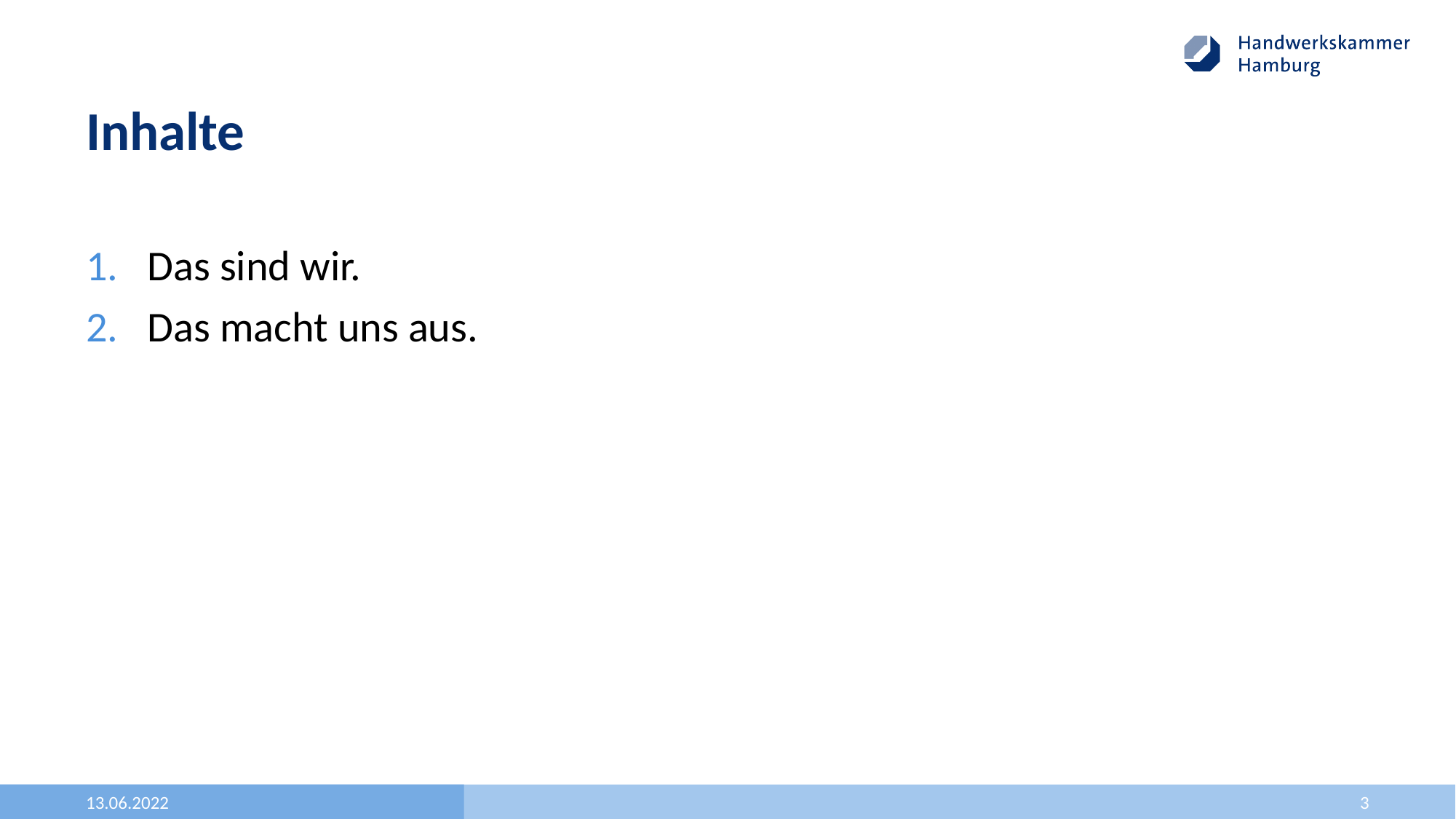

# Inhalte
Das sind wir.
Das macht uns aus.
13.06.2022

3